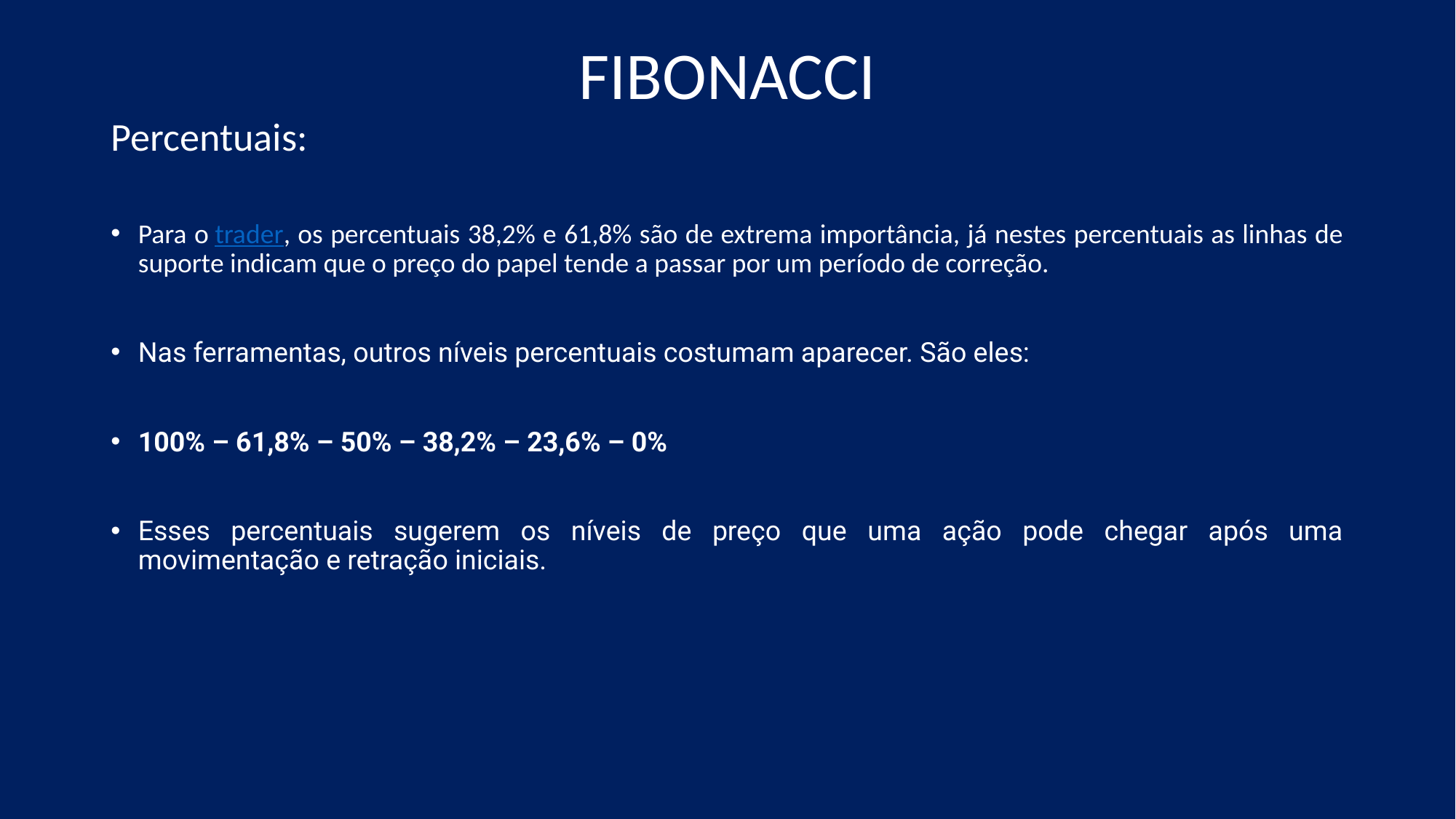

# FIBONACCI
Percentuais:

Para o trader, os percentuais 38,2% e 61,8% são de extrema importância, já nestes percentuais as linhas de suporte indicam que o preço do papel tende a passar por um período de correção.

Nas ferramentas, outros níveis percentuais costumam aparecer. São eles:

100% – 61,8% – 50% – 38,2% – 23,6% – 0%

Esses percentuais sugerem os níveis de preço que uma ação pode chegar após uma movimentação e retração iniciais.